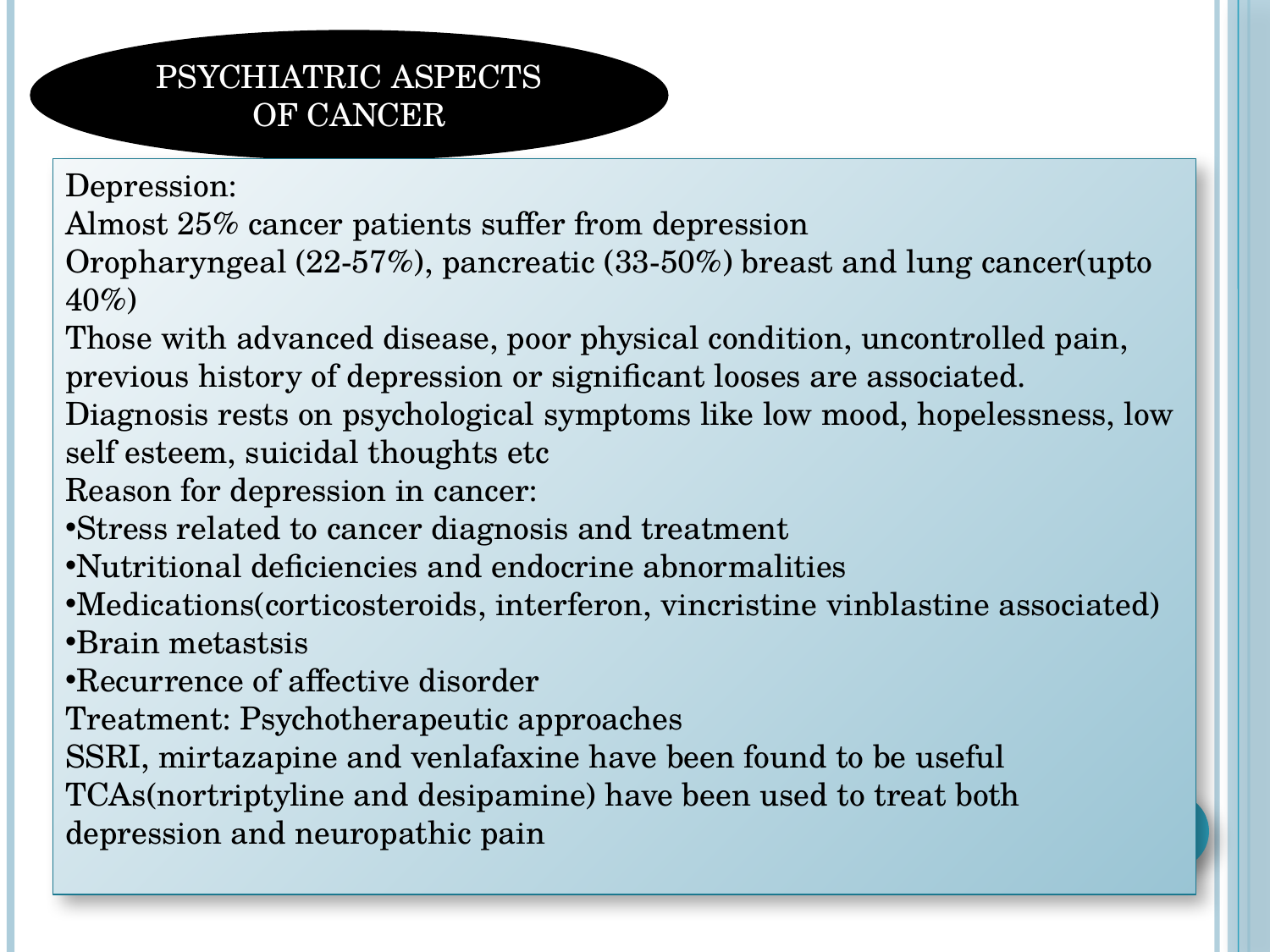

PSYCHIATRIC ASPECTS OF CANCER
Depression:
Almost 25% cancer patients suffer from depression
Oropharyngeal (22-57%), pancreatic (33-50%) breast and lung cancer(upto 40%)
Those with advanced disease, poor physical condition, uncontrolled pain, previous history of depression or significant looses are associated.
Diagnosis rests on psychological symptoms like low mood, hopelessness, low self esteem, suicidal thoughts etc
Reason for depression in cancer:
Stress related to cancer diagnosis and treatment
Nutritional deficiencies and endocrine abnormalities
Medications(corticosteroids, interferon, vincristine vinblastine associated)
Brain metastsis
Recurrence of affective disorder
Treatment: Psychotherapeutic approaches
SSRI, mirtazapine and venlafaxine have been found to be useful
TCAs(nortriptyline and desipamine) have been used to treat both depression and neuropathic pain